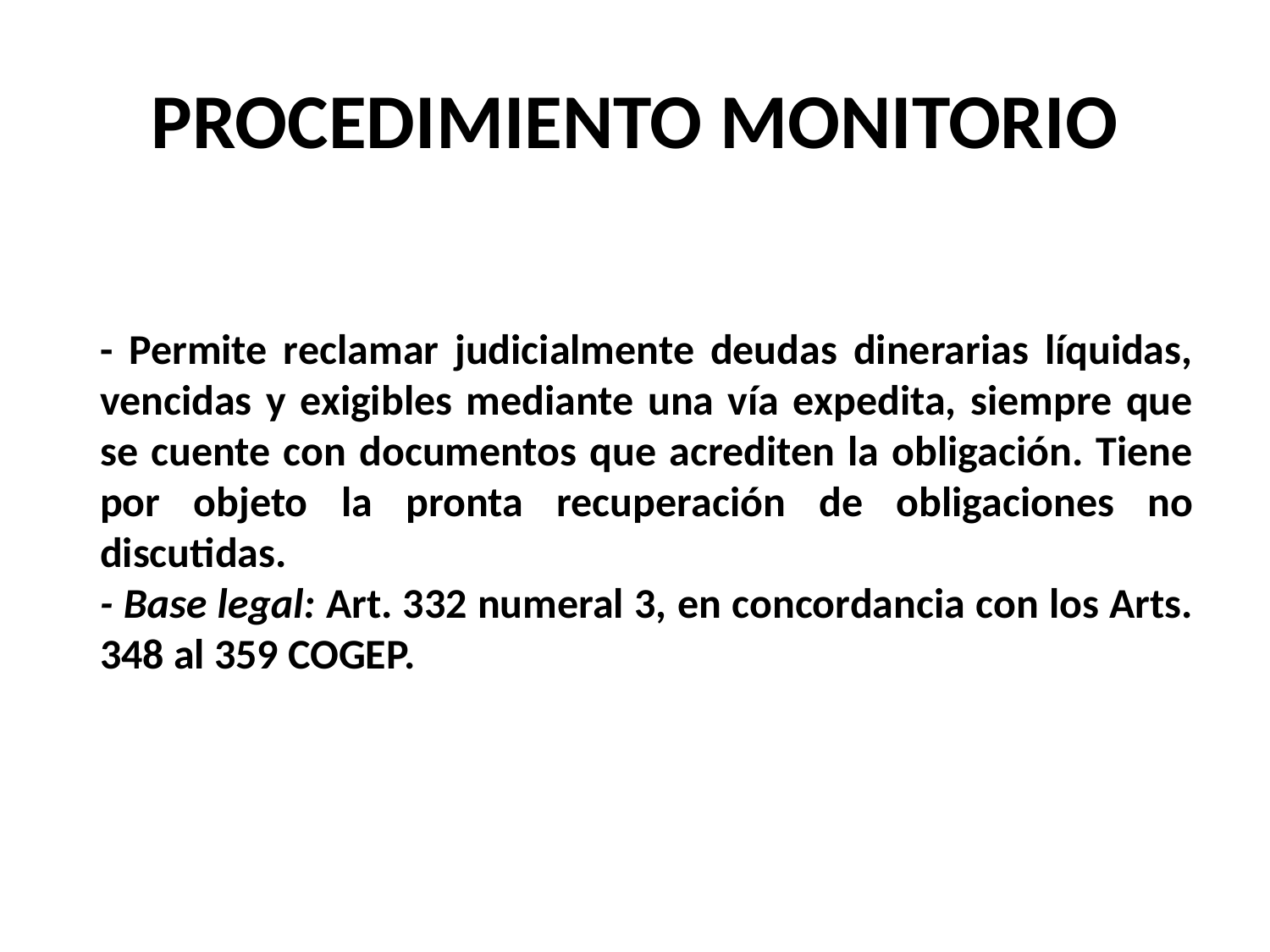

# PROCEDIMIENTO MONITORIO
- Permite reclamar judicialmente deudas dinerarias líquidas, vencidas y exigibles mediante una vía expedita, siempre que se cuente con documentos que acrediten la obligación. Tiene por objeto la pronta recuperación de obligaciones no discutidas.
- Base legal: Art. 332 numeral 3, en concordancia con los Arts. 348 al 359 COGEP.